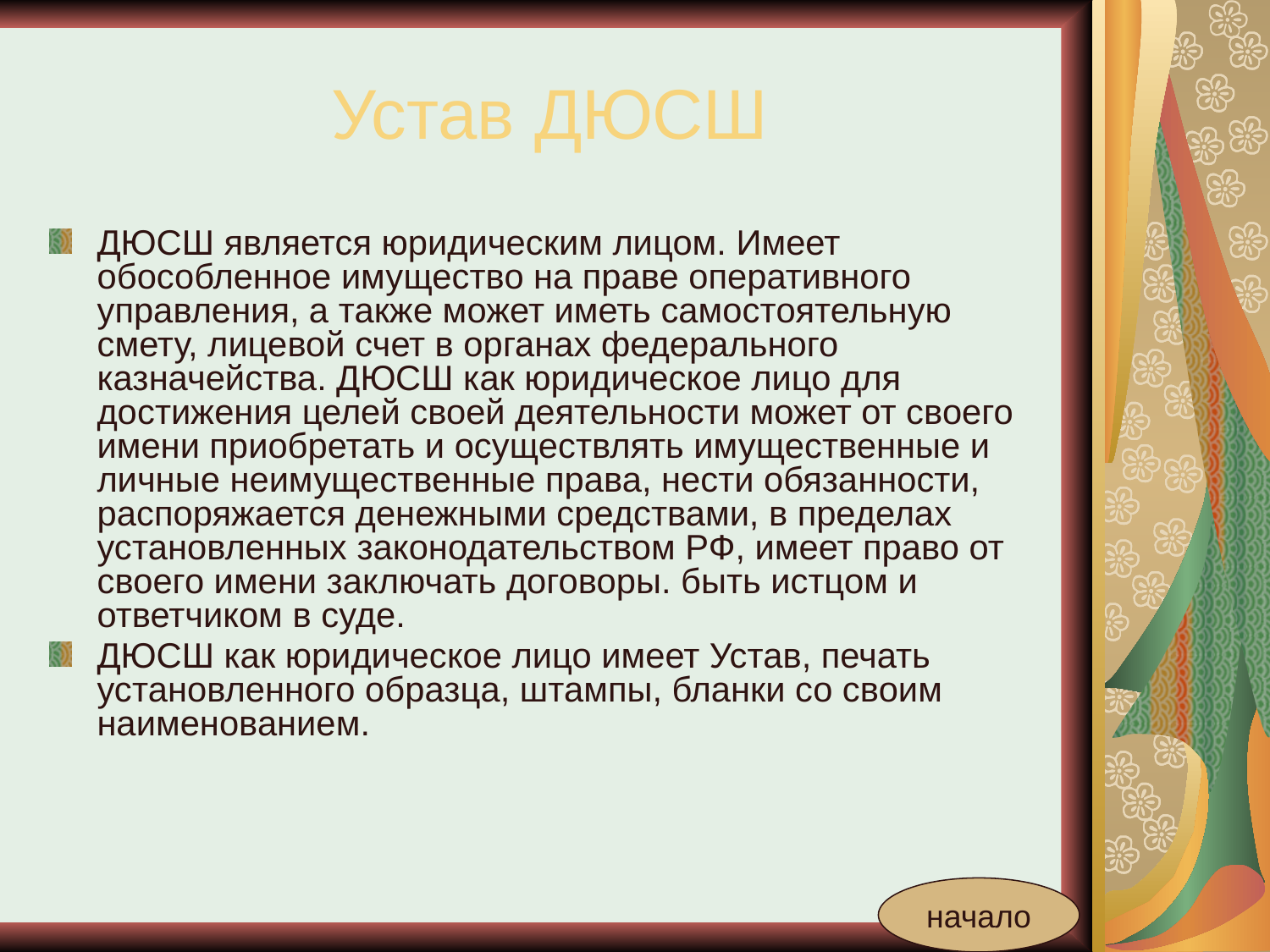

# Устав ДЮСШ
ДЮСШ является юридическим лицом. Имеет обособленное имущество на праве оперативного управления, а также может иметь самостоятельную смету, лицевой счет в органах федерального казначейства. ДЮСШ как юридическое лицо для достижения целей своей деятельности может от своего имени приобретать и осуществлять имущественные и личные неимущественные права, нести обязанности, распоряжается денежными средствами, в пределах установленных законодательством РФ, имеет право от своего имени заключать договоры. быть истцом и ответчиком в суде.
ДЮСШ как юридическое лицо имеет Устав, печать установленного образца, штампы, бланки со своим наименованием.
начало